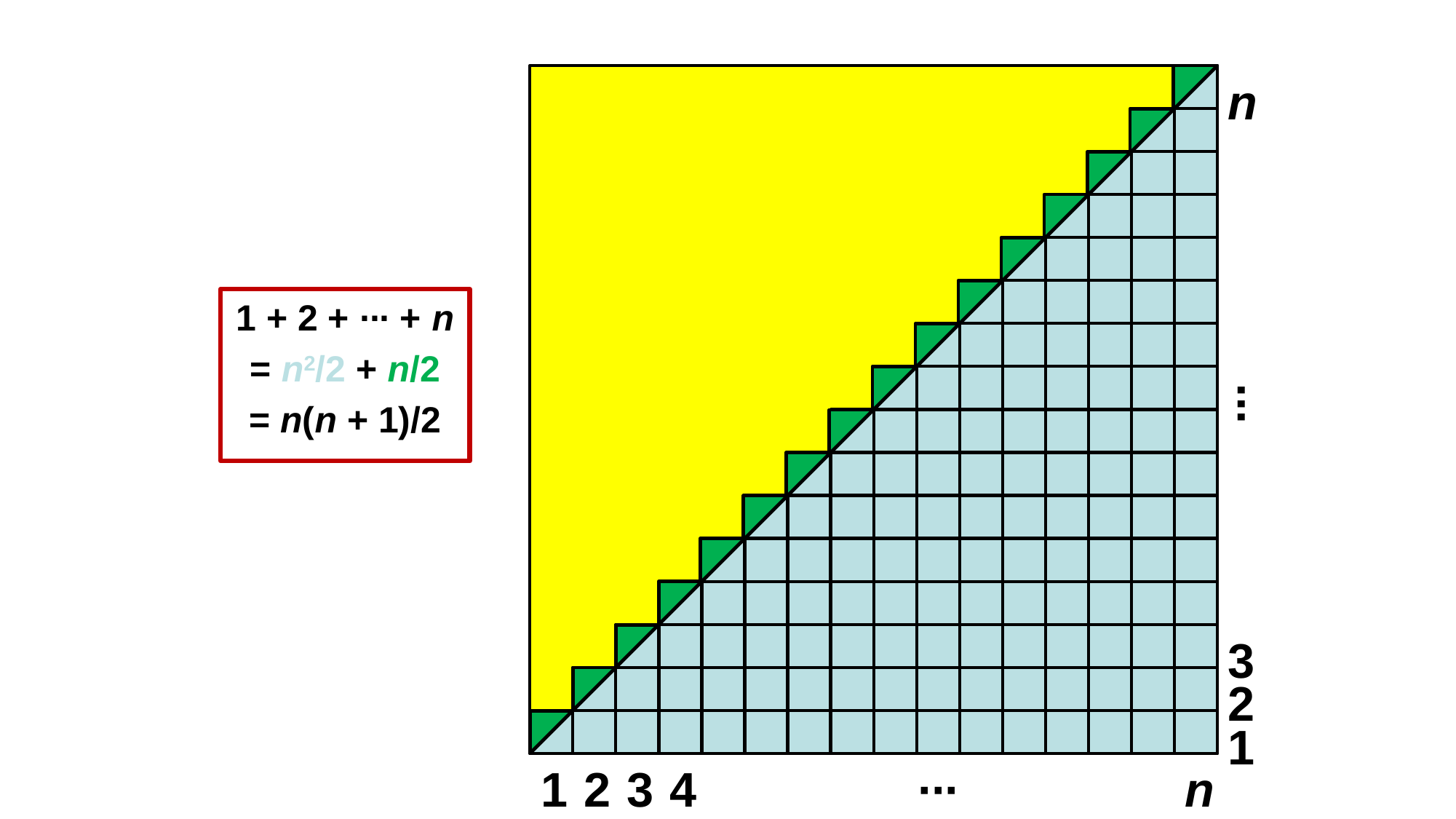

n
∙∙∙
3
2
1
1
2
3
4
∙∙∙
n

1 + 2 + ∙∙∙ + n
= n2/2 + n/2
= n(n + 1)/2